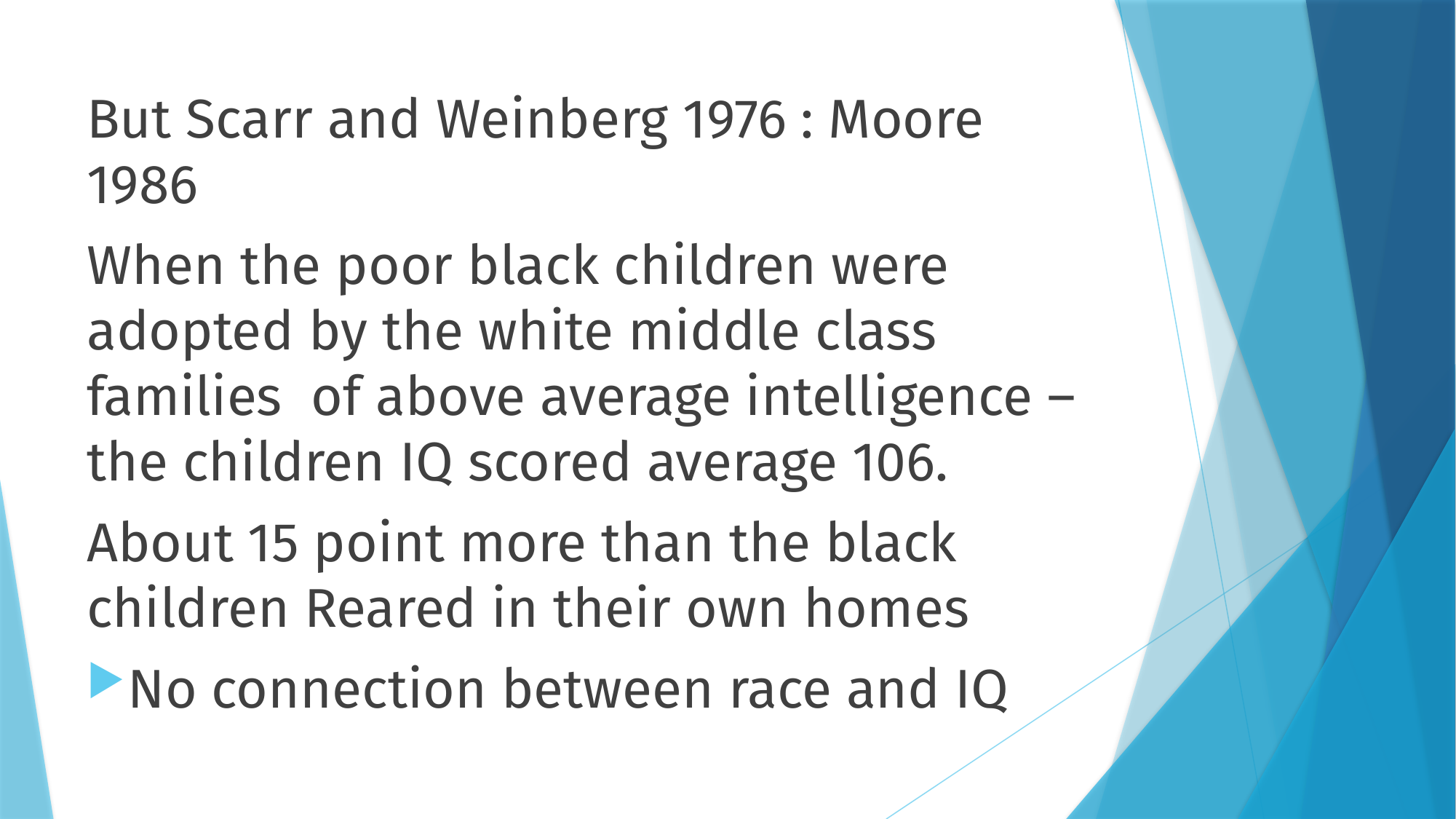

But Scarr and Weinberg 1976 : Moore 1986
When the poor black children were adopted by the white middle class families  of above average intelligence – the children IQ scored average 106.
About 15 point more than the black children Reared in their own homes
No connection between race and IQ